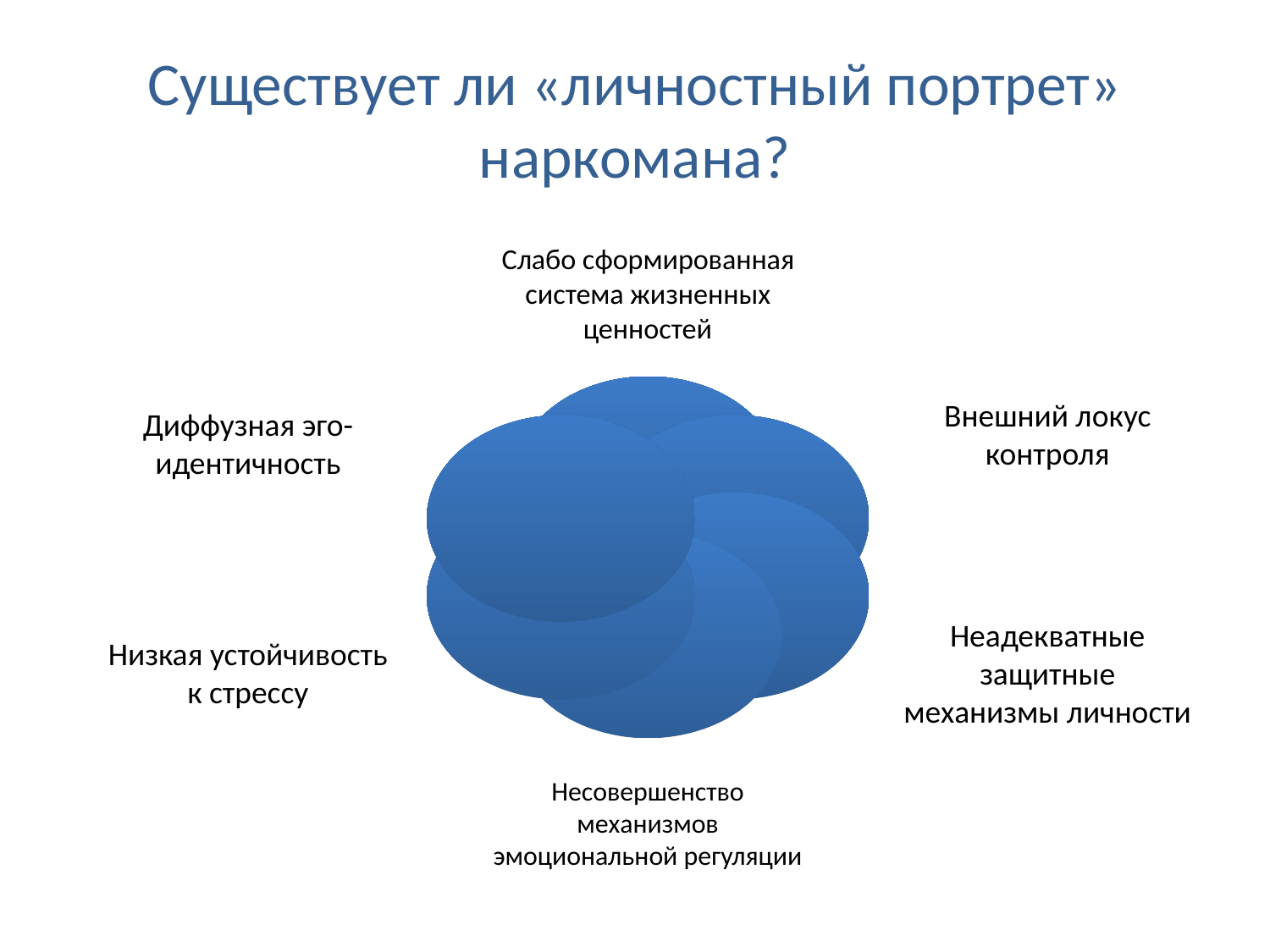

# Существует ли «личностный портрет» наркомана?
Слабо сформированная система жизненных ценностей
Внешний локус контроля
Неадекватные защитные механизмы личности
Диффузная эго-идентичность
Низкая устойчивость к стрессу
Несовершенство механизмов эмоциональной регуляции